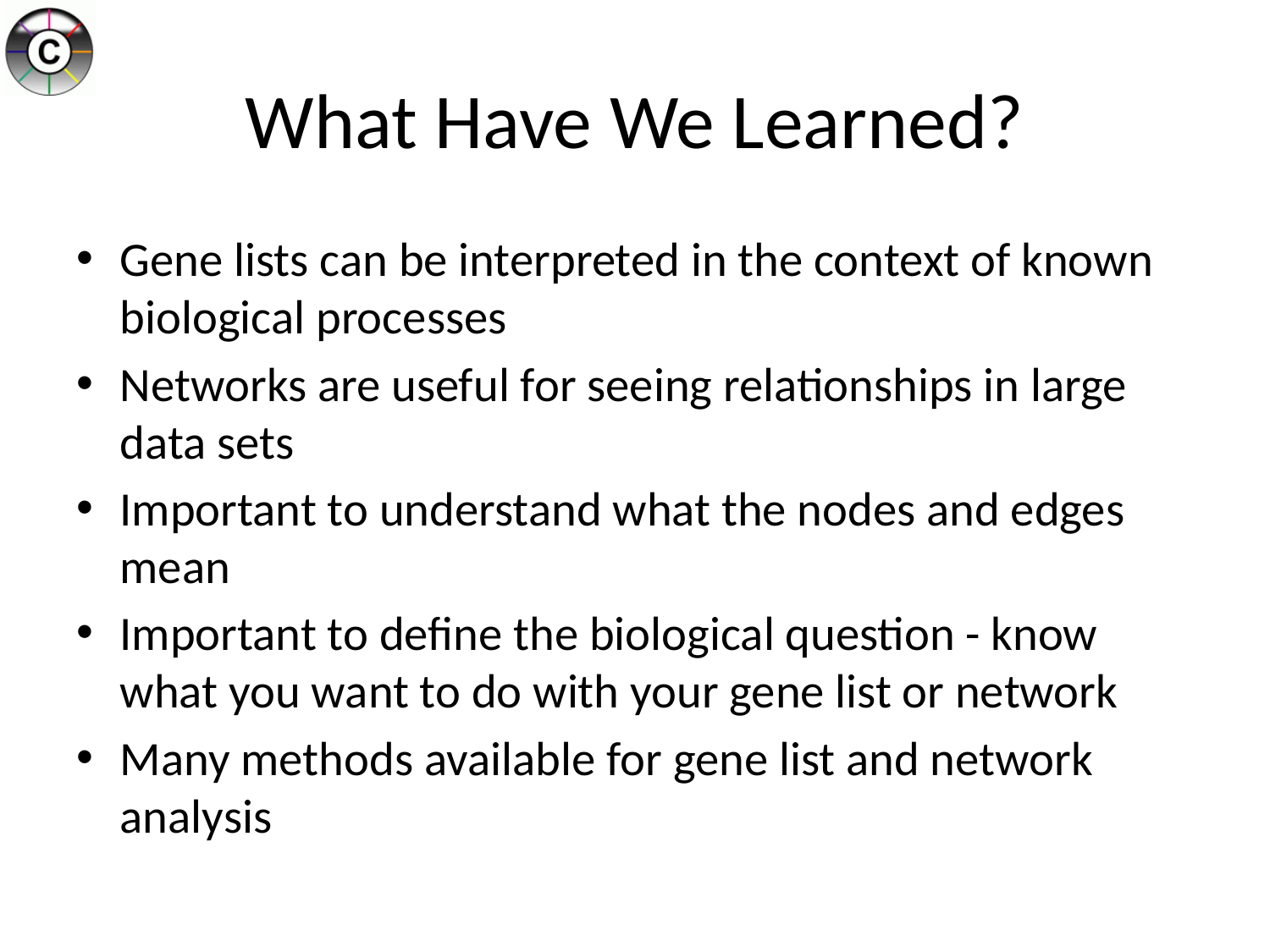

# What Have We Learned?
Gene lists can be interpreted in the context of known biological processes
Networks are useful for seeing relationships in large data sets
Important to understand what the nodes and edges mean
Important to define the biological question - know what you want to do with your gene list or network
Many methods available for gene list and network analysis